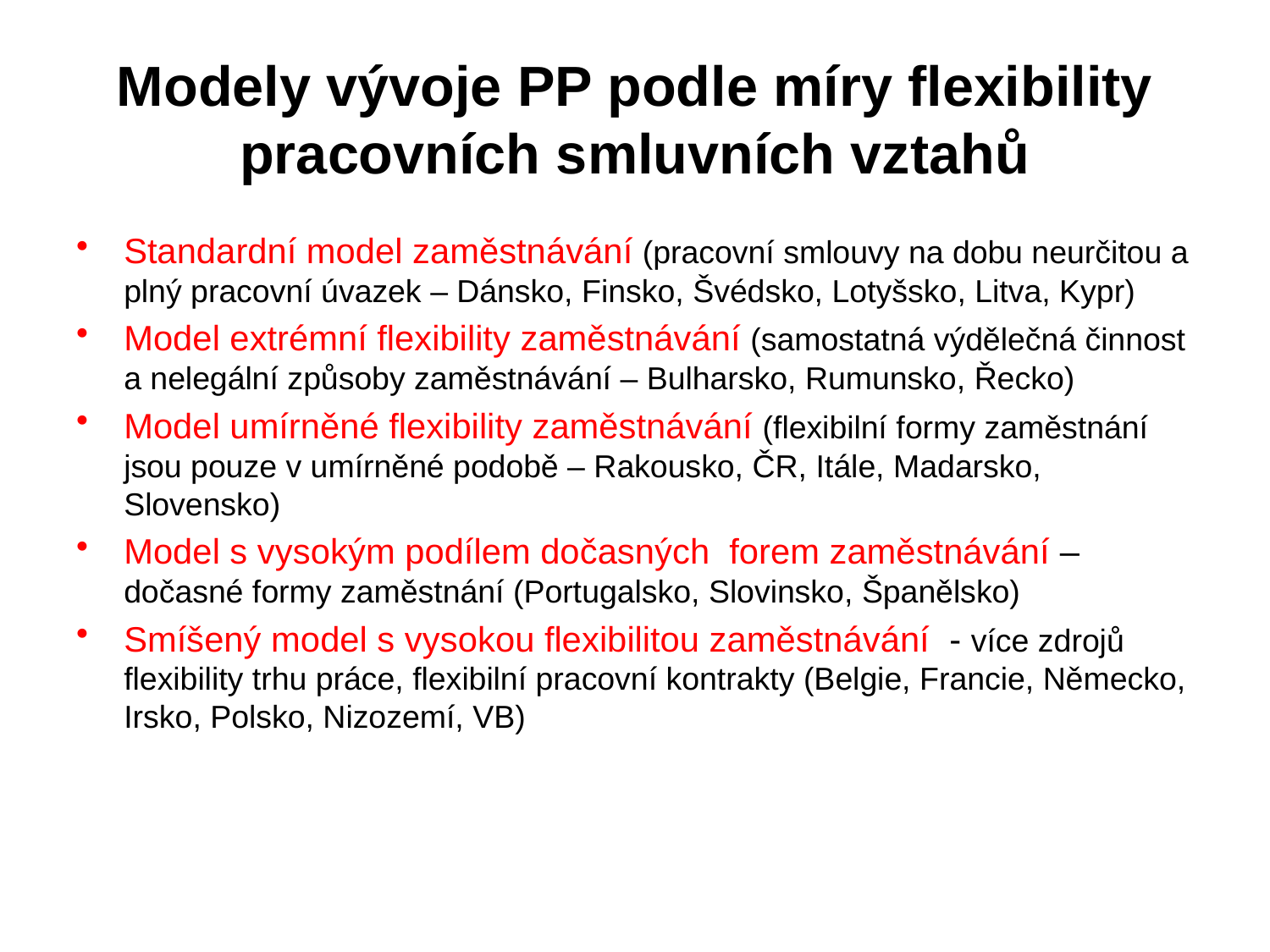

# Modely vývoje PP podle míry flexibility pracovních smluvních vztahů
Standardní model zaměstnávání (pracovní smlouvy na dobu neurčitou a plný pracovní úvazek – Dánsko, Finsko, Švédsko, Lotyšsko, Litva, Kypr)
Model extrémní flexibility zaměstnávání (samostatná výdělečná činnost a nelegální způsoby zaměstnávání – Bulharsko, Rumunsko, Řecko)
Model umírněné flexibility zaměstnávání (flexibilní formy zaměstnání jsou pouze v umírněné podobě – Rakousko, ČR, Itále, Madarsko, Slovensko)
Model s vysokým podílem dočasných  forem zaměstnávání – dočasné formy zaměstnání (Portugalsko, Slovinsko, Španělsko)
Smíšený model s vysokou flexibilitou zaměstnávání  - více zdrojů flexibility trhu práce, flexibilní pracovní kontrakty (Belgie, Francie, Německo, Irsko, Polsko, Nizozemí, VB)